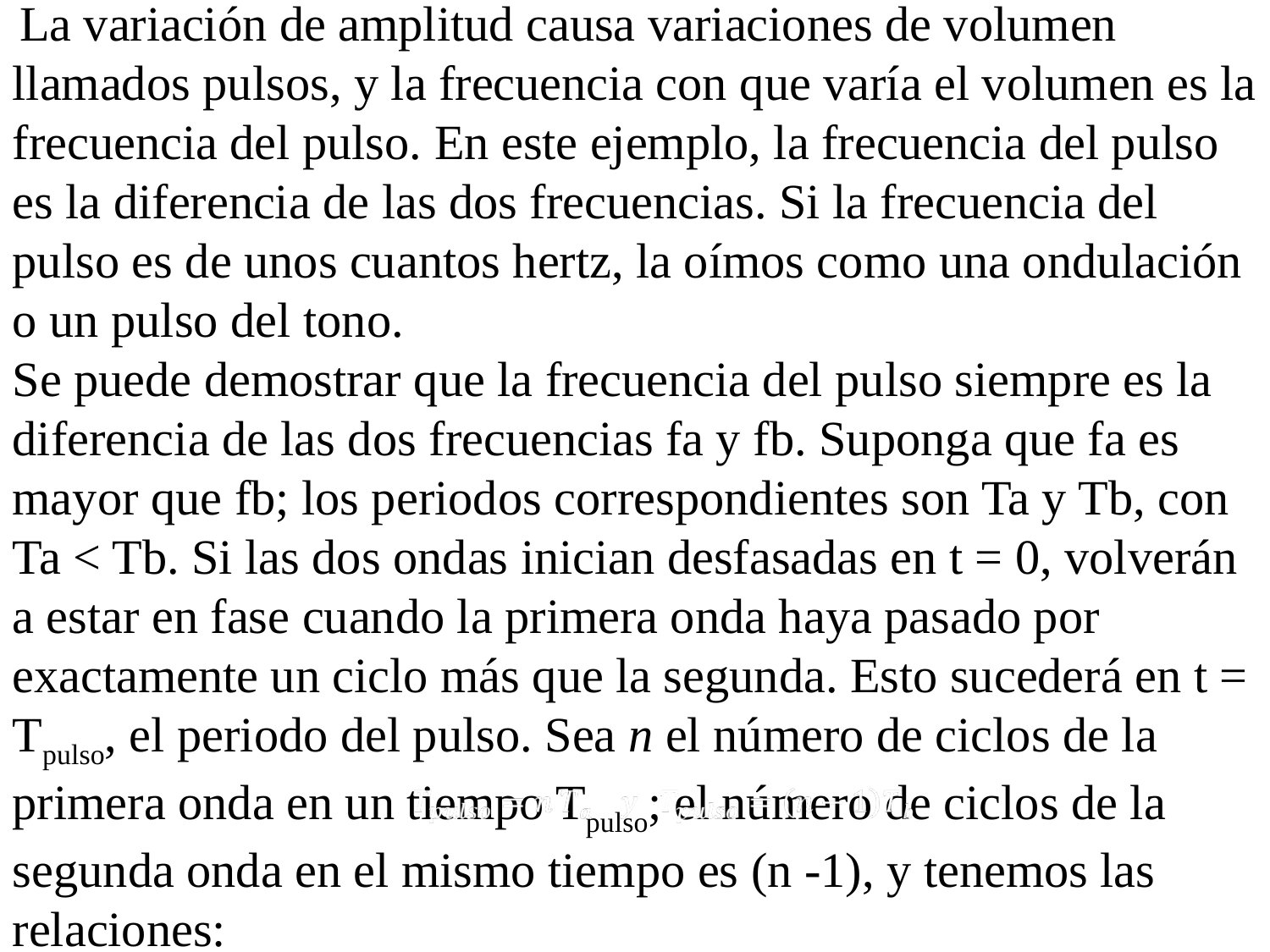

La variación de amplitud causa variaciones de volumen llamados pulsos, y la frecuencia con que varía el volumen es la frecuencia del pulso. En este ejemplo, la frecuencia del pulso es la diferencia de las dos frecuencias. Si la frecuencia del pulso es de unos cuantos hertz, la oímos como una ondulación o un pulso del tono.
Se puede demostrar que la frecuencia del pulso siempre es la diferencia de las dos frecuencias fa y fb. Suponga que fa es mayor que fb; los periodos correspondientes son Ta y Tb, con Ta < Tb. Si las dos ondas inician desfasadas en t = 0, volverán a estar en fase cuando la primera onda haya pasado por exactamente un ciclo más que la segunda. Esto sucederá en t = Tpulso, el periodo del pulso. Sea n el número de ciclos de la primera onda en un tiempo Tpulso; el número de ciclos de la segunda onda en el mismo tiempo es (n -1), y tenemos las relaciones: